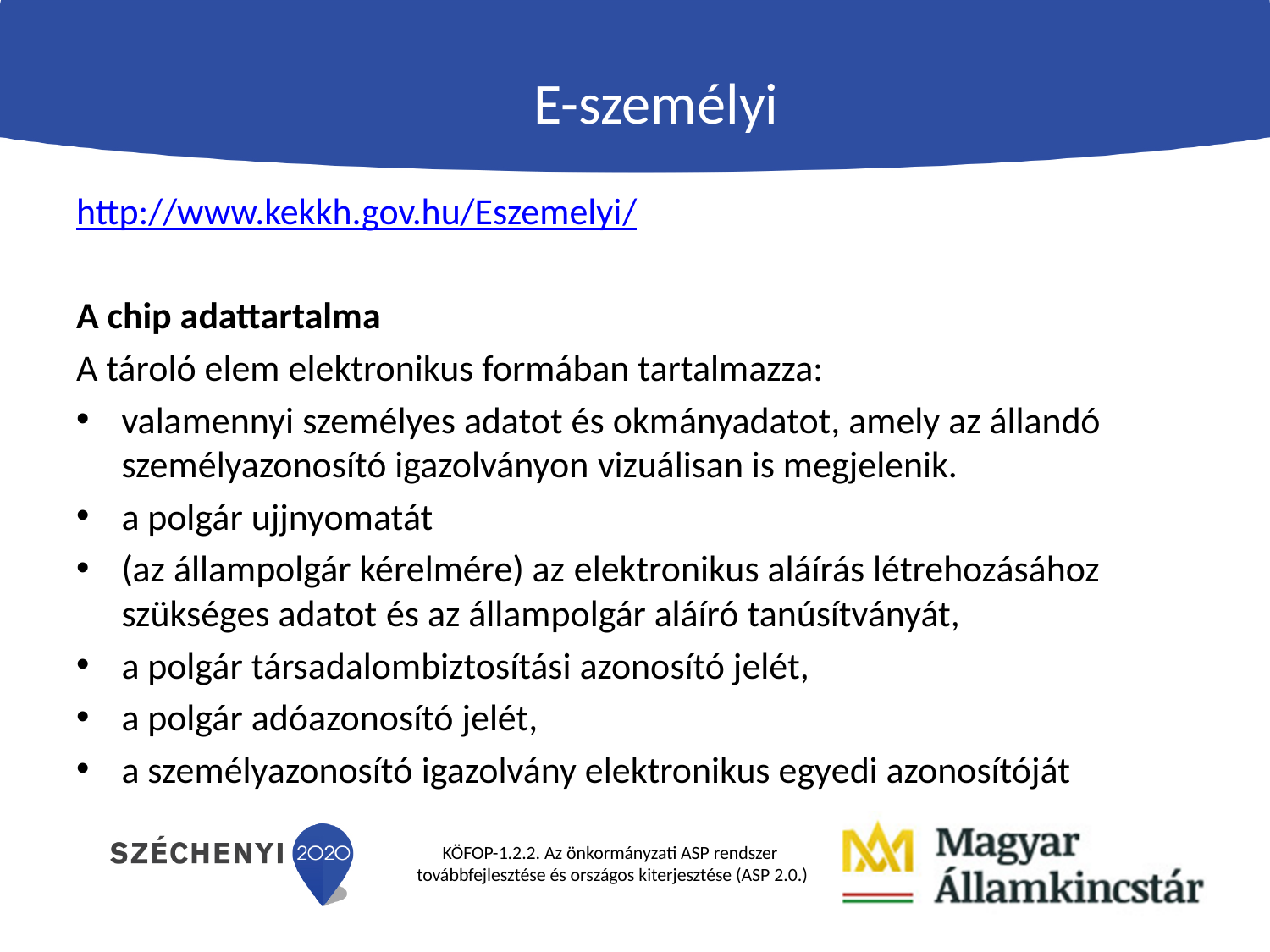

E-személyi
http://www.kekkh.gov.hu/Eszemelyi/

A chip adattartalma
A tároló elem elektronikus formában tartalmazza:
valamennyi személyes adatot és okmányadatot, amely az állandó személyazonosító igazolványon vizuálisan is megjelenik.
a polgár ujjnyomatát
(az állampolgár kérelmére) az elektronikus aláírás létrehozásához szükséges adatot és az állampolgár aláíró tanúsítványát,
a polgár társadalombiztosítási azonosító jelét,
a polgár adóazonosító jelét,
a személyazonosító igazolvány elektronikus egyedi azonosítóját